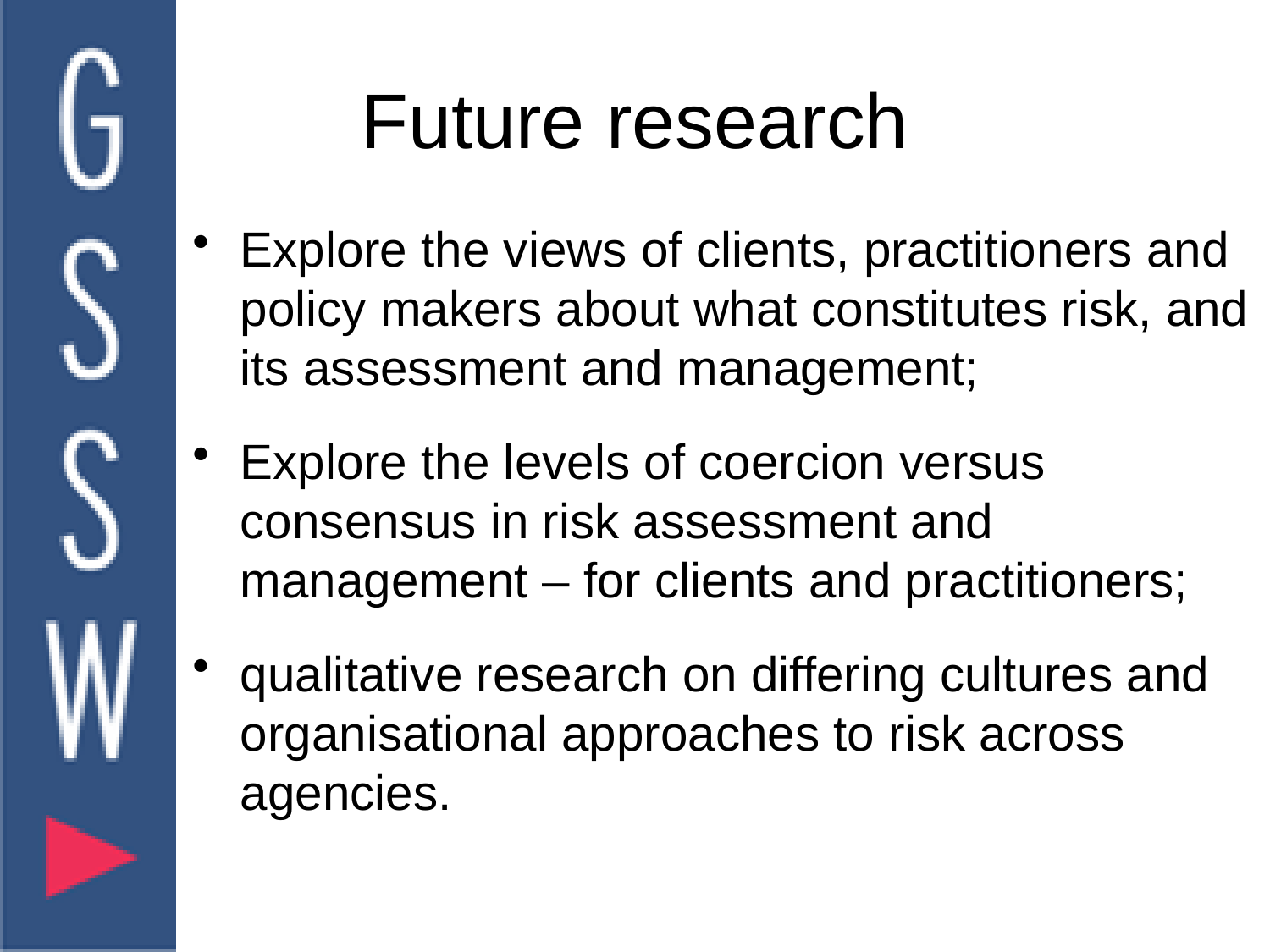

# Future research
Explore the views of clients, practitioners and policy makers about what constitutes risk, and its assessment and management;

Explore the levels of coercion versus consensus in risk assessment and management – for clients and practitioners;

qualitative research on differing cultures and organisational approaches to risk across agencies.